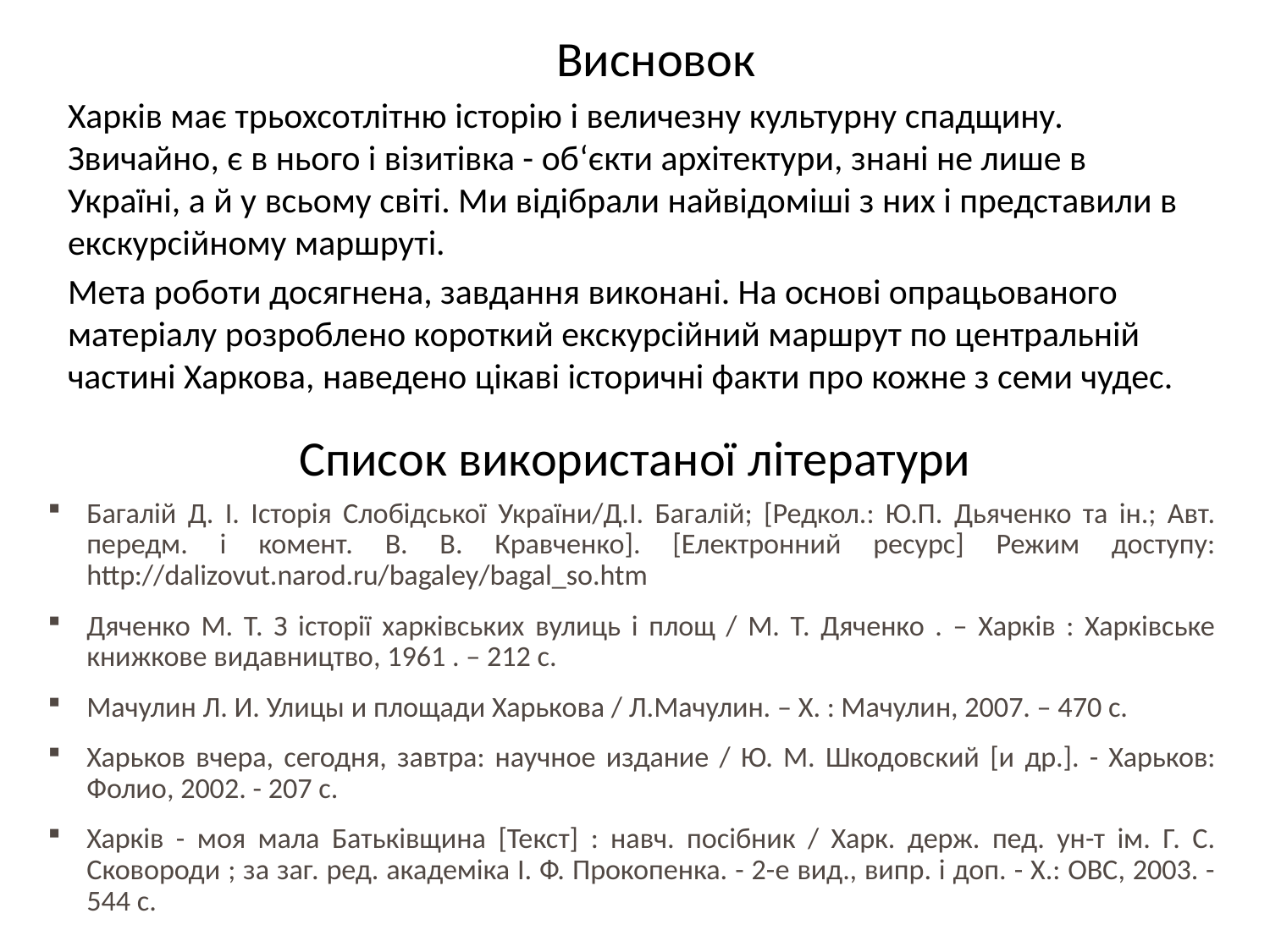

Висновок
Харків має трьохсотлітню історію і величезну культурну спадщину.  Звичайно, є в нього і візитівка - об‘єкти архітектури, знані не лише в Україні, а й у всьому світі. Ми відібрали найвідоміші з них і представили в екскурсійному маршруті.
Мета роботи досягнена, завдання виконані. На основі опрацьованого матеріалу розроблено короткий екскурсійний маршрут по центральній частині Харкова, наведено цікаві історичні факти про кожне з семи чудес.
# Список використаної літератури
Багалій Д. І. Історія Слобідської України/Д.І. Багалій; [Редкол.: Ю.П. Дьяченко та ін.; Авт. передм. і комент. В. В. Кравченко]. [Електронний ресурс] Режим доступу: http://dalizovut.narod.ru/bagaley/bagal_so.htm
Дяченко М. Т. З історії харківських вулиць і площ / М. Т. Дяченко . – Харків : Харківське книжкове видавництво, 1961 . – 212 с.
Мачулин Л. И. Улицы и площади Харькова / Л.Мачулин. – Х. : Мачулин, 2007. – 470 с.
Харьков вчера, сегодня, завтра: научное издание / Ю. М. Шкодовский [и др.]. - Харьков: Фолио, 2002. - 207 с.
Харків - моя мала Батьківщина [Текст] : навч. посібник / Харк. держ. пед. ун-т iм. Г. С. Сковороди ; за заг. ред. академіка І. Ф. Прокопенка. - 2-е вид., випр. і доп. - Х.: ОВС, 2003. - 544 с.